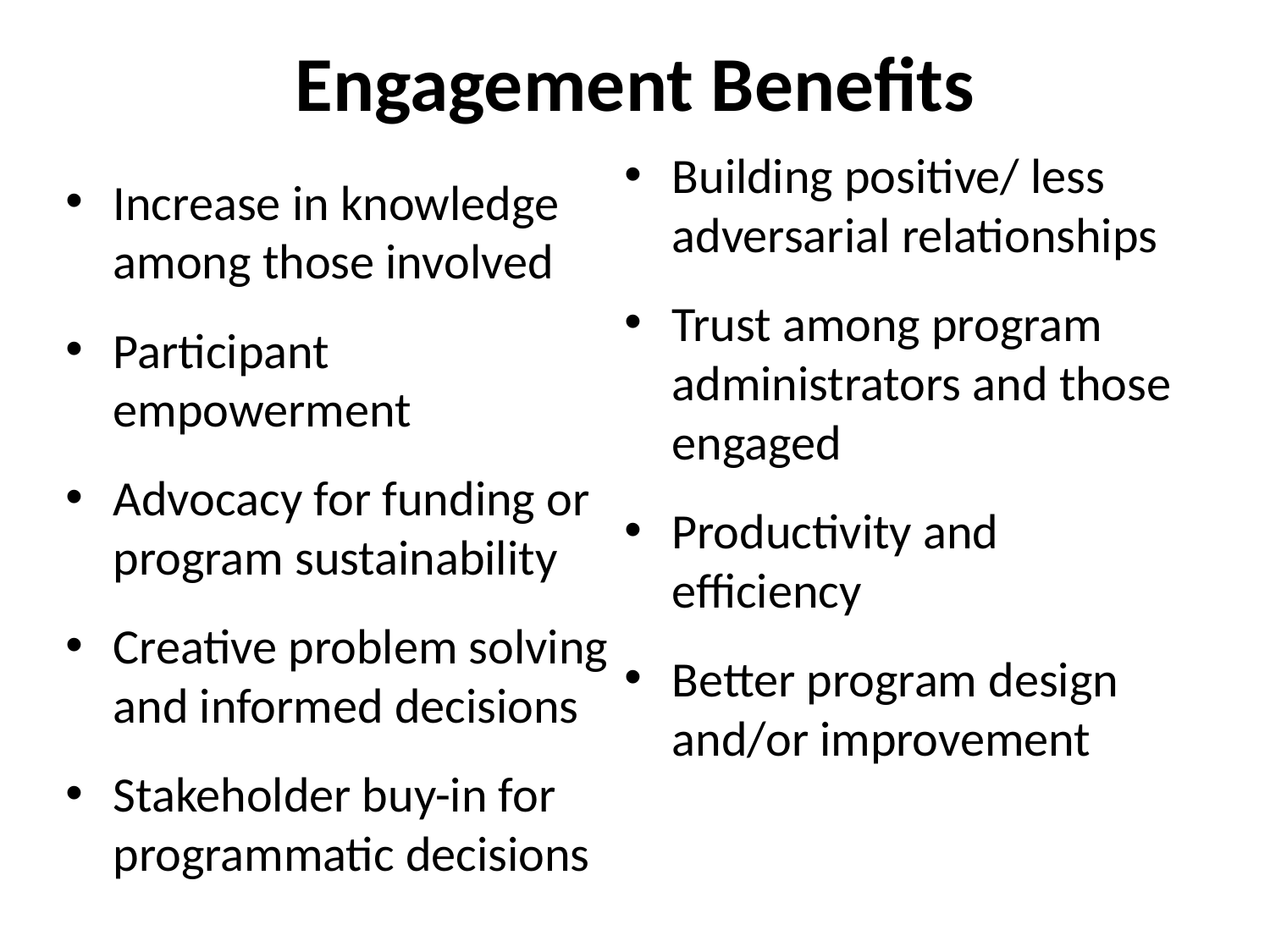

# Engagement Benefits

Increase in knowledge among those involved

Participant empowerment

Advocacy for funding or program sustainability

Creative problem solving and informed decisions

Stakeholder buy-in for programmatic decisions

Building positive/ less adversarial relationships

Trust among program administrators and those engaged

Productivity and efficiency

Better program design and/or improvement